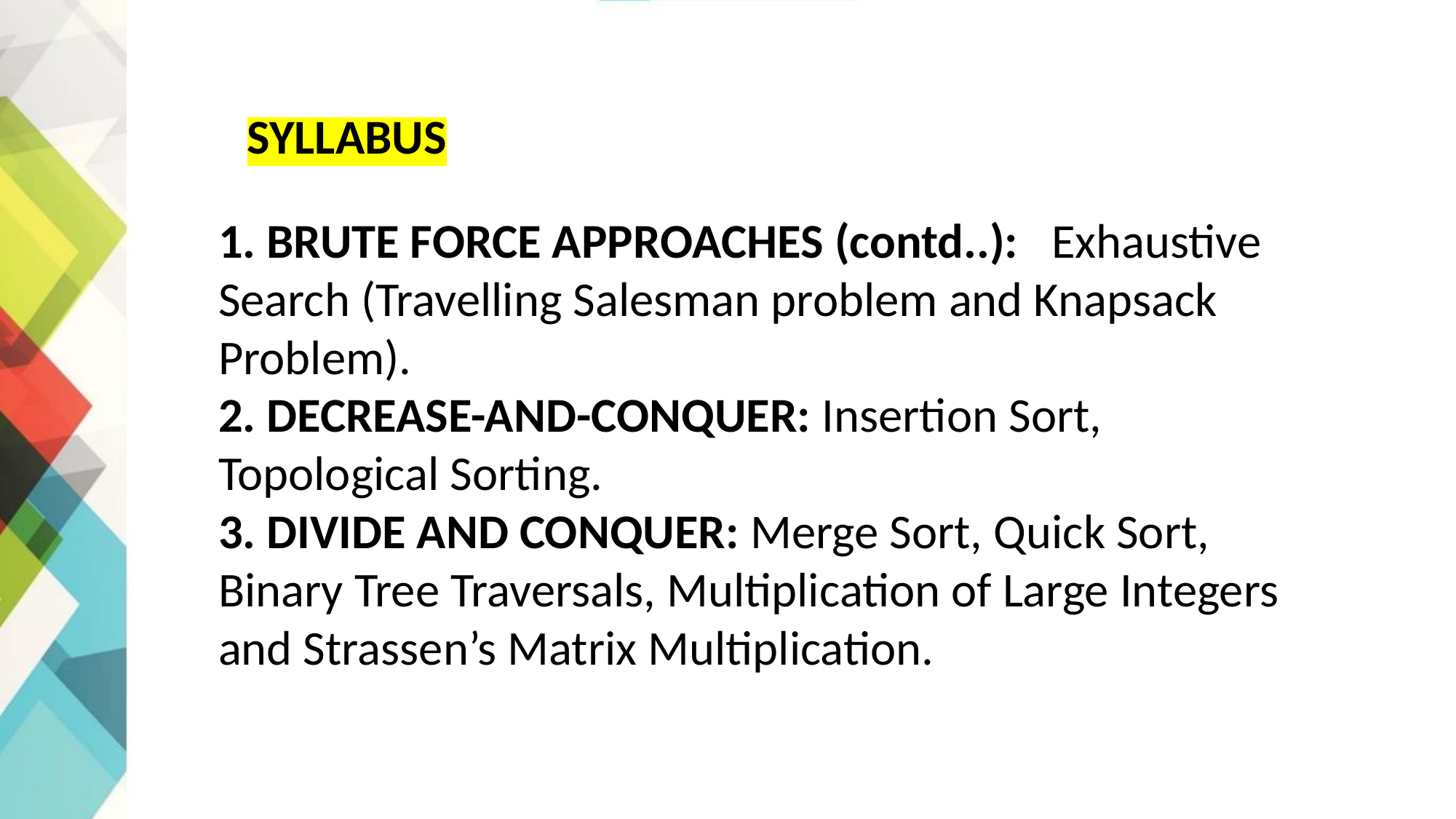

SYLLABUS
1. BRUTE FORCE APPROACHES (contd..):   Exhaustive Search (Travelling Salesman problem and Knapsack Problem).
2. DECREASE-AND-CONQUER: Insertion Sort, Topological Sorting.
3. DIVIDE AND CONQUER: Merge Sort, Quick Sort, Binary Tree Traversals, Multiplication of Large Integers and Strassen’s Matrix Multiplication.